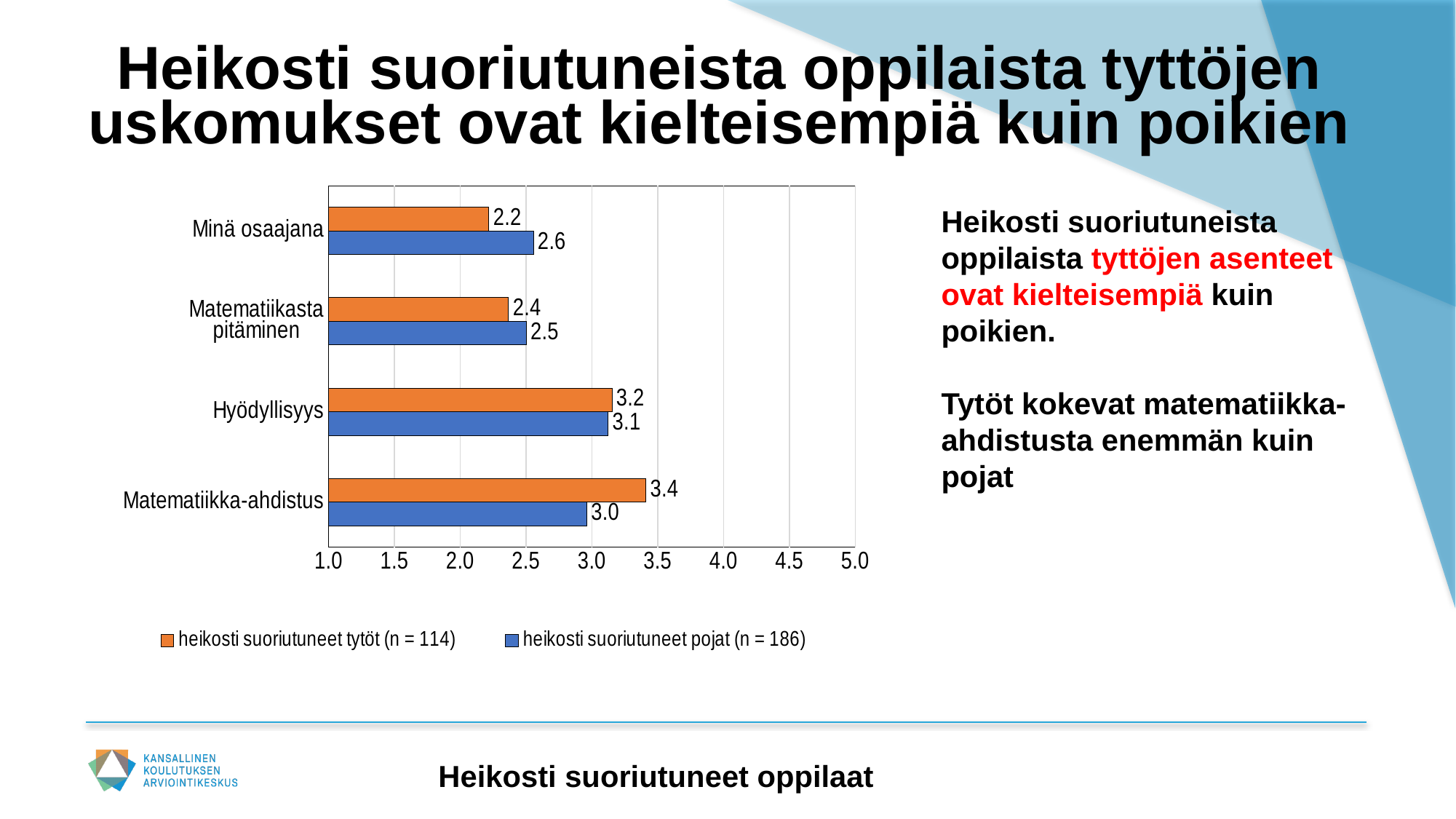

# Heikosti suoriutuneista oppilaista tyttöjen uskomukset ovat kielteisempiä kuin poikien

### Chart

| Category | heikosti suoriutuneet | heikosti suoriutuneet |
|---|---|---|
| Matematiikka-ahdistus | 2.9615 | 3.4108 |
| Hyödyllisyys | 3.124 | 3.153 |
| Matematiikasta pitäminen | 2.502 | 2.367 |
| Minä osaajana | 2.556 | 2.218 |
Heikosti suoriutuneista oppilaista tyttöjen asenteet ovat kielteisempiä kuin poikien.

Tytöt kokevat matematiikka-ahdistusta enemmän kuin pojat
Heikosti suoriutuneet oppilaat